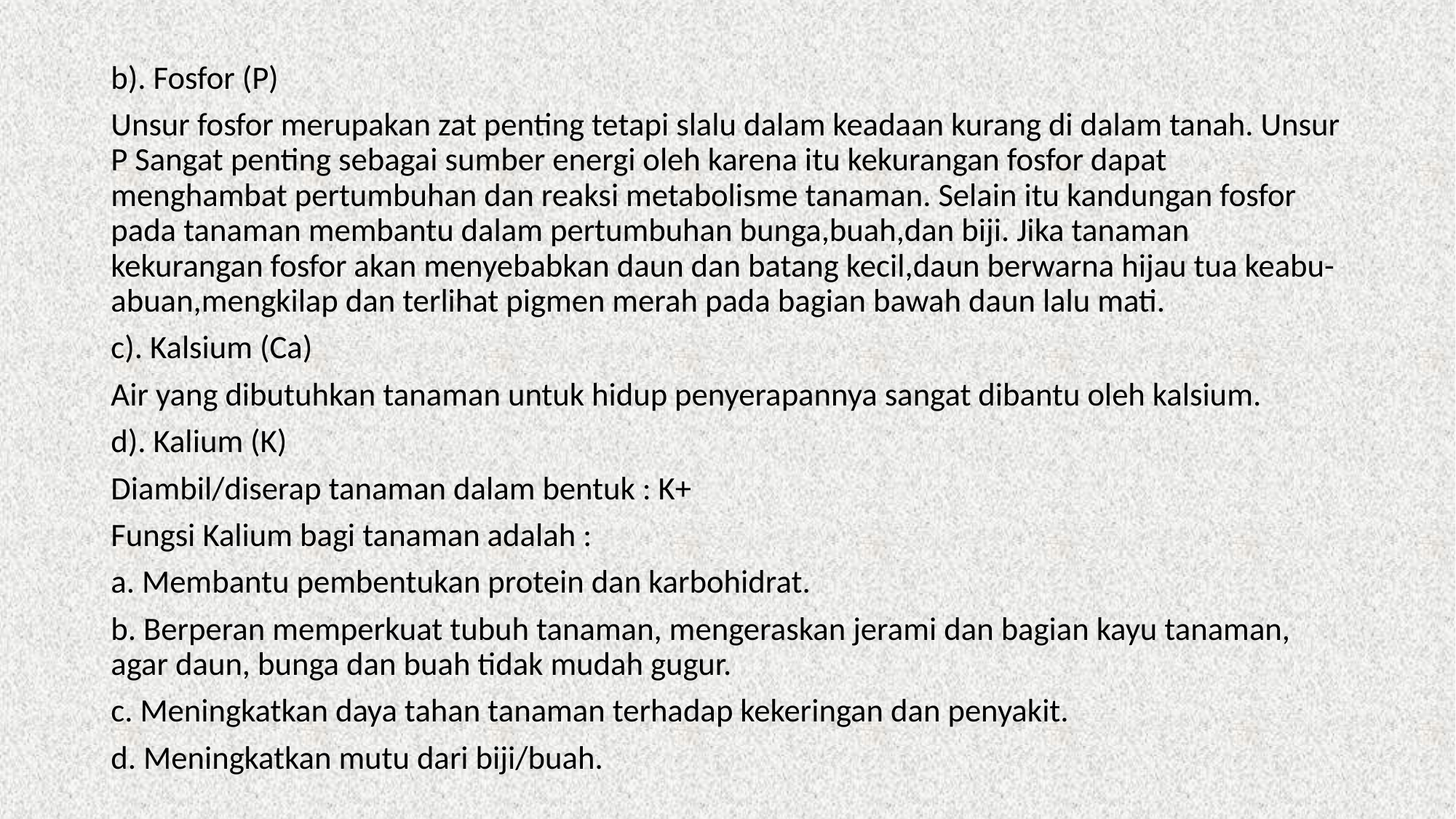

b). Fosfor (P)
Unsur fosfor merupakan zat penting tetapi slalu dalam keadaan kurang di dalam tanah. Unsur P Sangat penting sebagai sumber energi oleh karena itu kekurangan fosfor dapat menghambat pertumbuhan dan reaksi metabolisme tanaman. Selain itu kandungan fosfor pada tanaman membantu dalam pertumbuhan bunga,buah,dan biji. Jika tanaman kekurangan fosfor akan menyebabkan daun dan batang kecil,daun berwarna hijau tua keabu-abuan,mengkilap dan terlihat pigmen merah pada bagian bawah daun lalu mati.
c). Kalsium (Ca)
Air yang dibutuhkan tanaman untuk hidup penyerapannya sangat dibantu oleh kalsium.
d). Kalium (K)
Diambil/diserap tanaman dalam bentuk : K+
Fungsi Kalium bagi tanaman adalah :
a. Membantu pembentukan protein dan karbohidrat.
b. Berperan memperkuat tubuh tanaman, mengeraskan jerami dan bagian kayu tanaman, agar daun, bunga dan buah tidak mudah gugur.
c. Meningkatkan daya tahan tanaman terhadap kekeringan dan penyakit.
d. Meningkatkan mutu dari biji/buah.